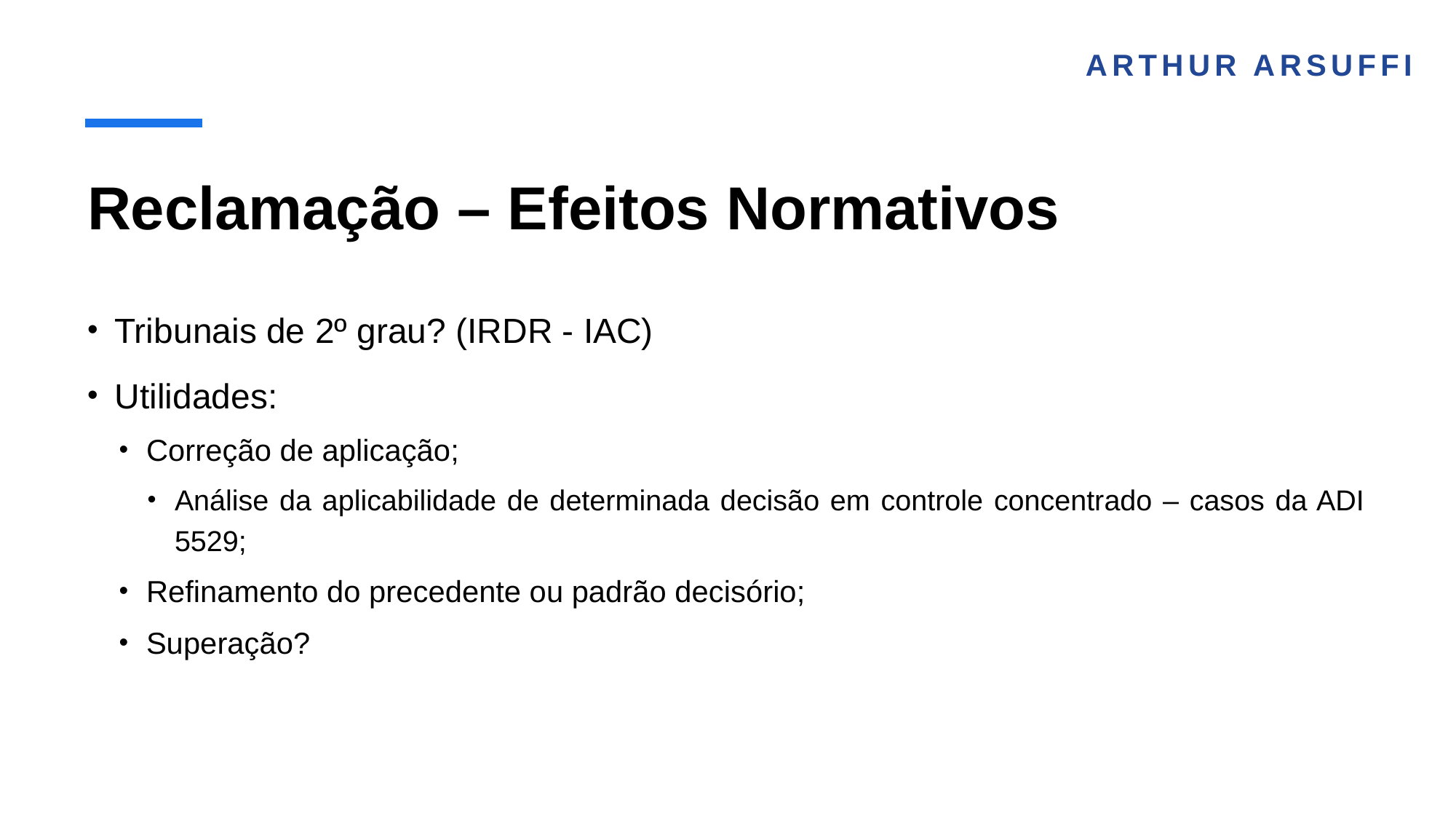

ARTHUR ARSUFFI
# Reclamação – Efeitos Normativos

Tribunais de 2º grau? (IRDR - IAC)
Utilidades:
Correção de aplicação;
Análise da aplicabilidade de determinada decisão em controle concentrado – casos da ADI 5529;
Refinamento do precedente ou padrão decisório;
Superação?